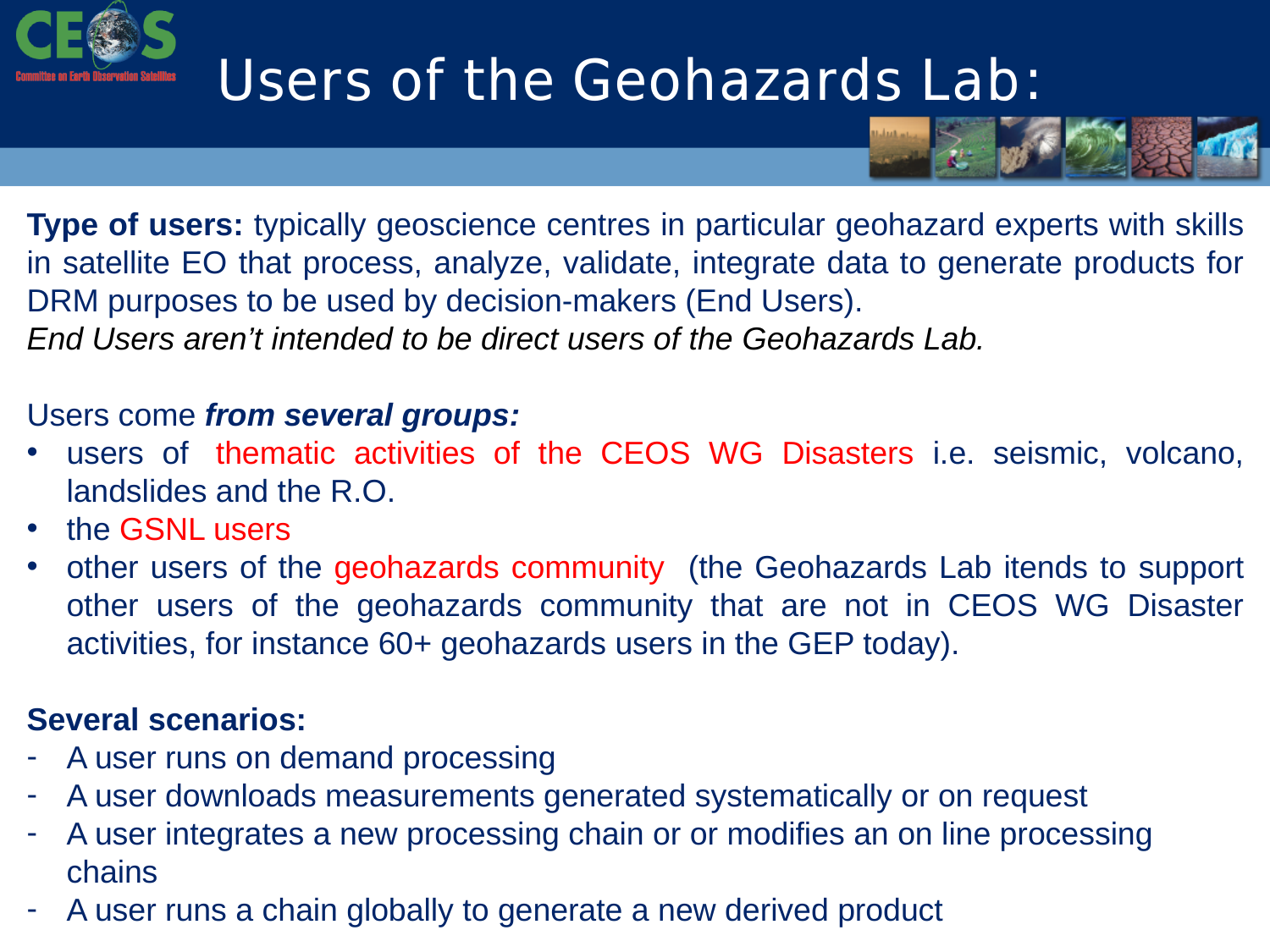

Users of the Geohazards Lab:
Type of users: typically geoscience centres in particular geohazard experts with skills in satellite EO that process, analyze, validate, integrate data to generate products for DRM purposes to be used by decision-makers (End Users).
End Users aren’t intended to be direct users of the Geohazards Lab.

Users come from several groups:
users of  thematic activities of the CEOS WG Disasters i.e. seismic, volcano, landslides and the R.O.
the GSNL users
other users of the geohazards community  (the Geohazards Lab itends to support other users of the geohazards community that are not in CEOS WG Disaster activities, for instance 60+ geohazards users in the GEP today).

Several scenarios:
A user runs on demand processing
A user downloads measurements generated systematically or on request
A user integrates a new processing chain or or modifies an on line processing chains
A user runs a chain globally to generate a new derived product